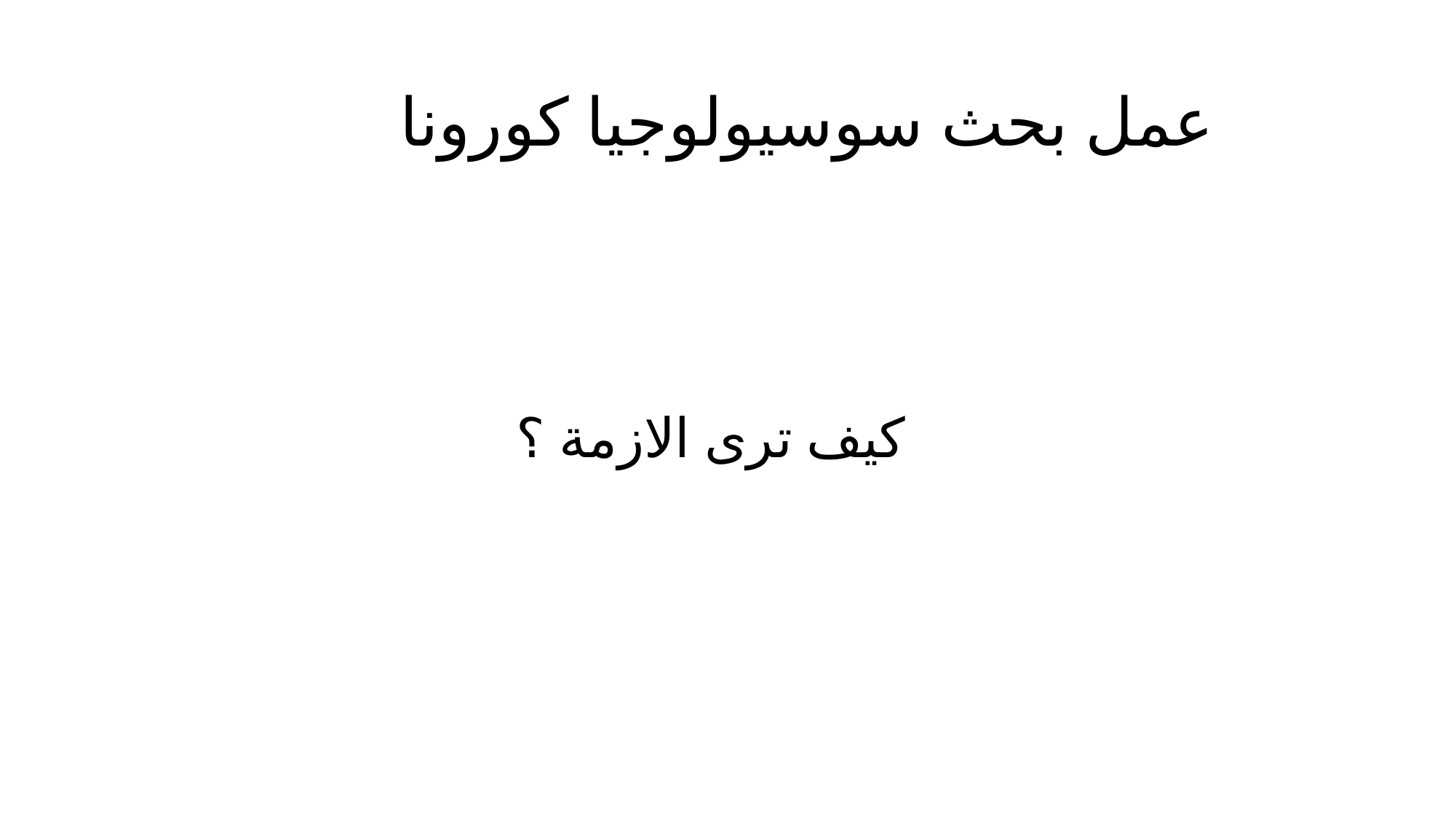

عمل بحث سوسيولوجيا كورونا

كيف ترى الازمة ؟